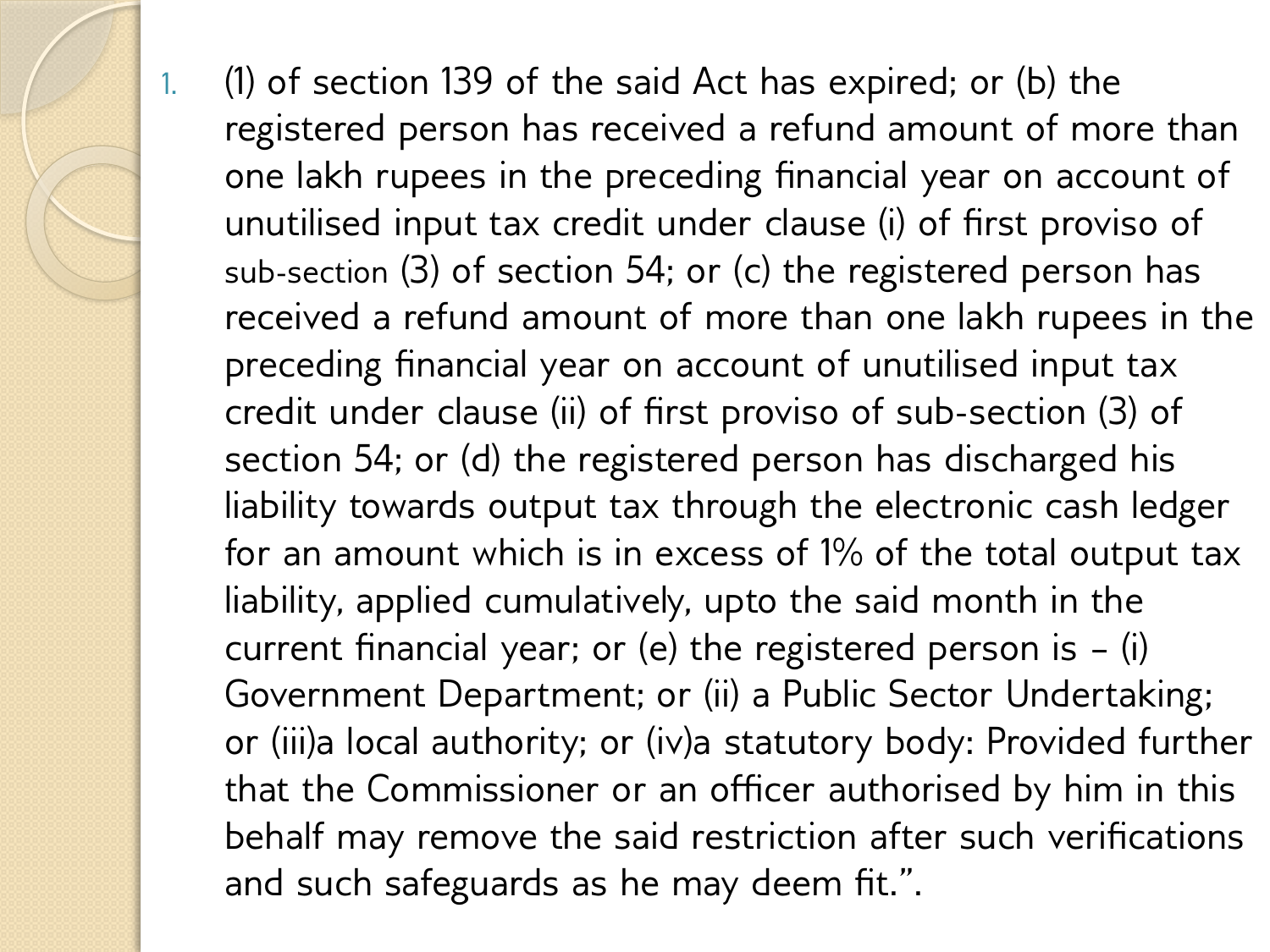

(1) of section 139 of the said Act has expired; or (b) the registered person has received a refund amount of more than one lakh rupees in the preceding financial year on account of unutilised input tax credit under clause (i) of first proviso of sub-section (3) of section 54; or (c) the registered person has received a refund amount of more than one lakh rupees in the preceding financial year on account of unutilised input tax credit under clause (ii) of first proviso of sub-section (3) of section 54; or (d) the registered person has discharged his liability towards output tax through the electronic cash ledger for an amount which is in excess of 1% of the total output tax liability, applied cumulatively, upto the said month in the current financial year; or (e) the registered person is – (i) Government Department; or (ii) a Public Sector Undertaking; or (iii)a local authority; or (iv)a statutory body: Provided further that the Commissioner or an officer authorised by him in this behalf may remove the said restriction after such verifications and such safeguards as he may deem fit.”.